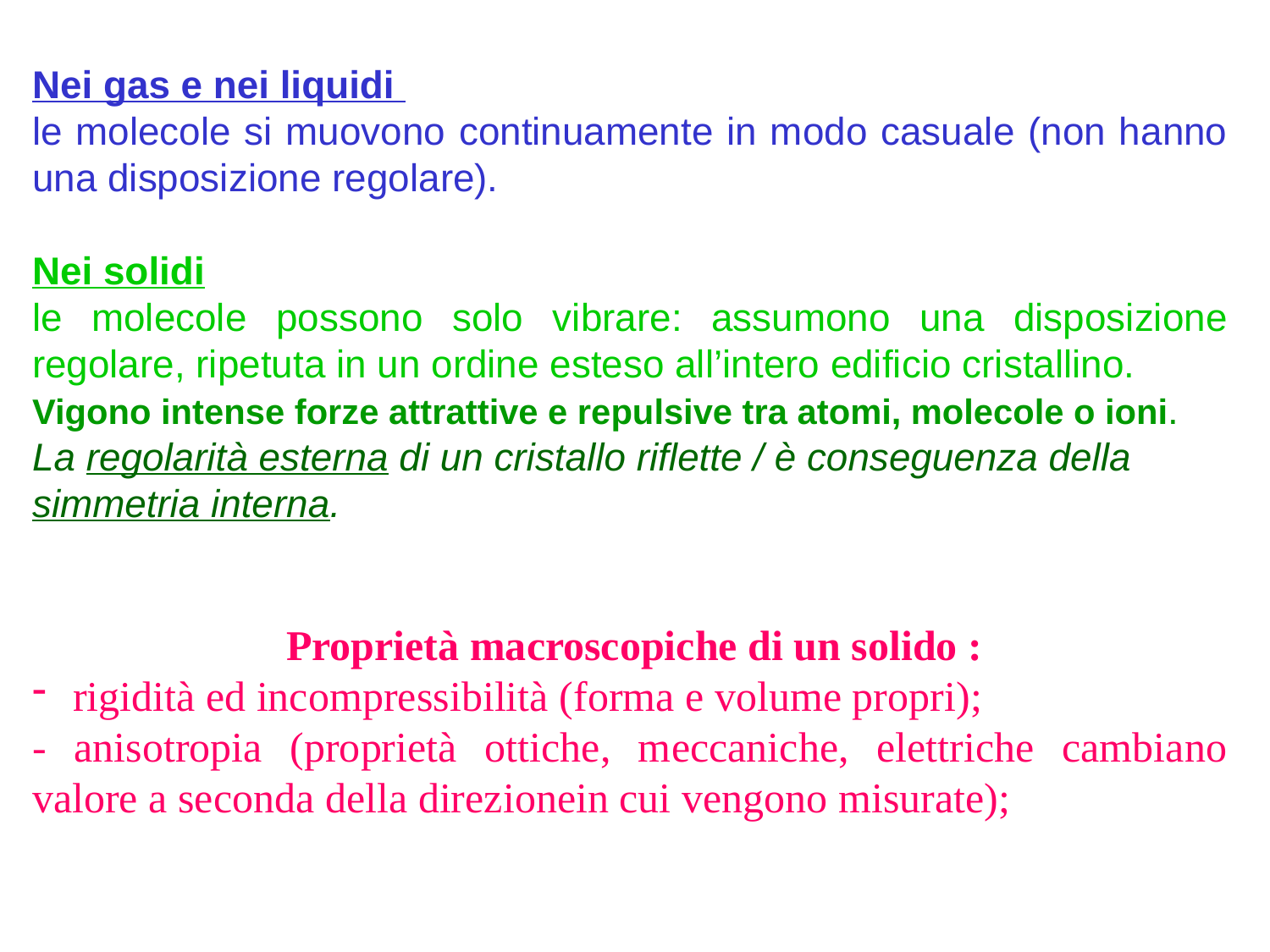

Nei gas e nei liquidi
le molecole si muovono continuamente in modo casuale (non hanno una disposizione regolare).

Nei solidi
le molecole possono solo vibrare: assumono una disposizione regolare, ripetuta in un ordine esteso all’intero edificio cristallino.
Vigono intense forze attrattive e repulsive tra atomi, molecole o ioni.
La regolarità esterna di un cristallo riflette / è conseguenza della simmetria interna.

		Proprietà macroscopiche di un solido :
 rigidità ed incompressibilità (forma e volume propri);
- anisotropia (proprietà ottiche, meccaniche, elettriche cambiano valore a seconda della direzionein cui vengono misurate);